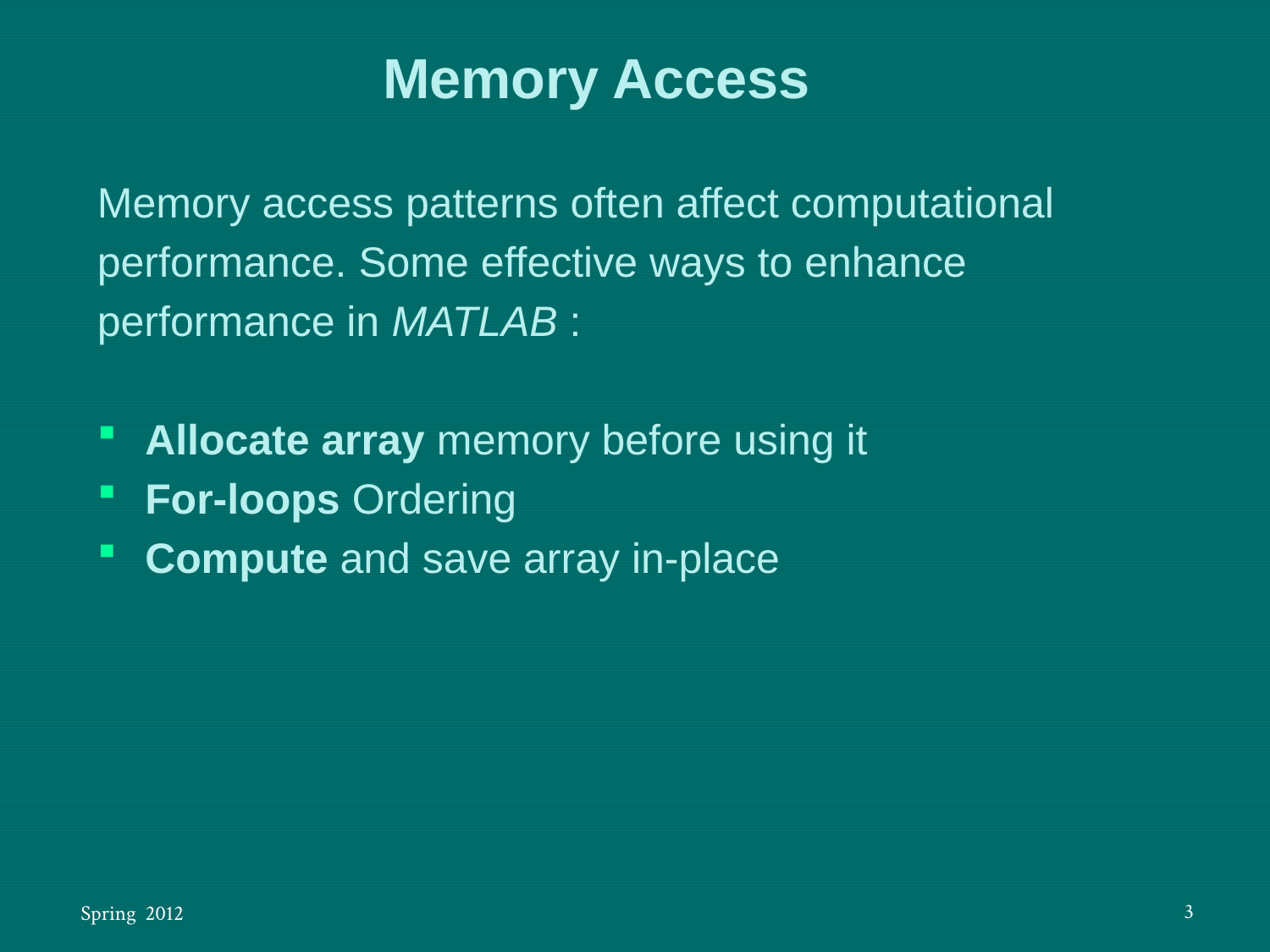

Memory Access
Memory access patterns often affect computational
performance. Some effective ways to enhance
performance in MATLAB :

Allocate array memory before using it
For-loops Ordering
Compute and save array in-place
 Spring  2012
3